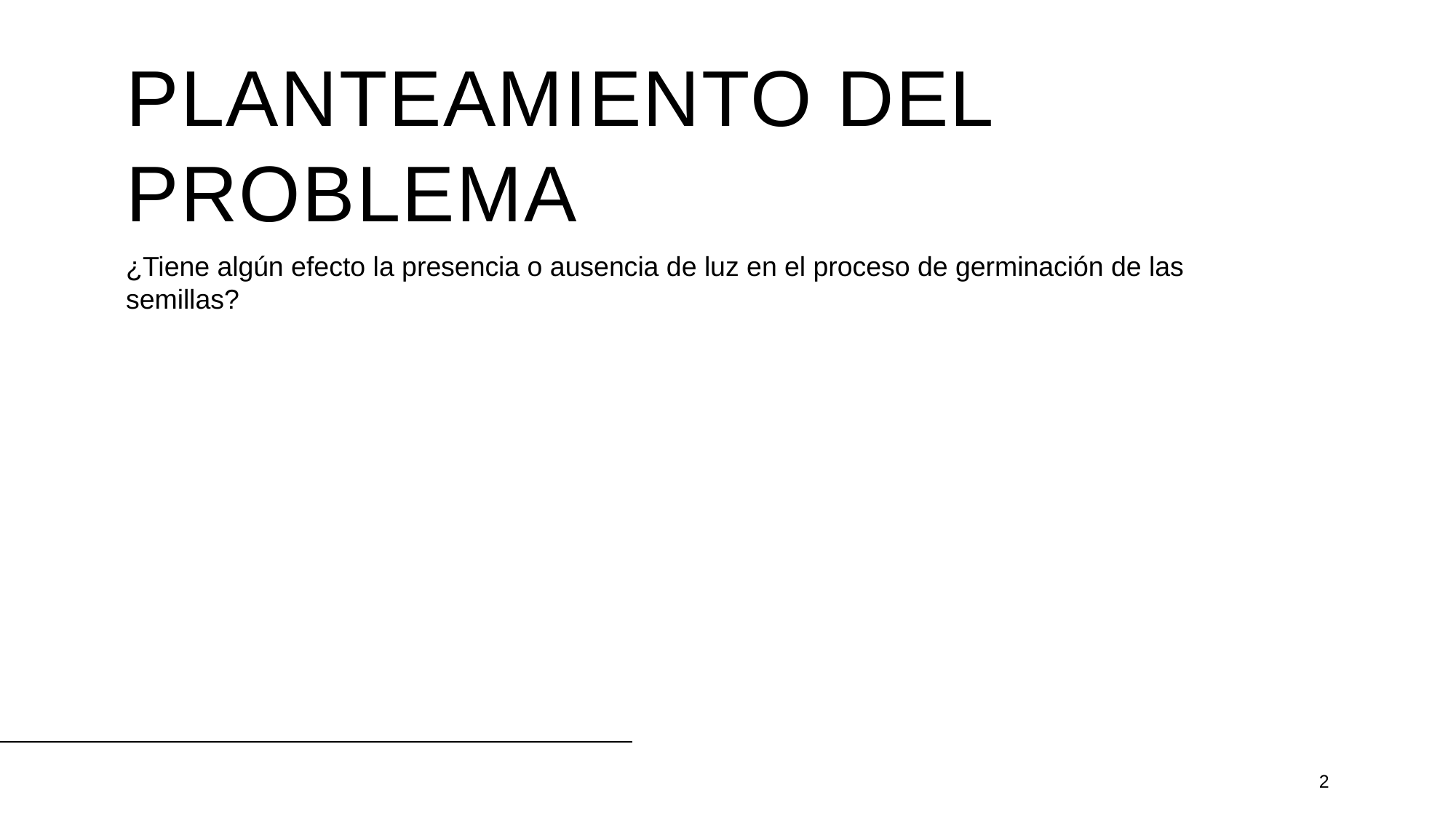

# Planteamiento del Problema

¿Tiene algún efecto la presencia o ausencia de luz en el proceso de germinación de las semillas?
2